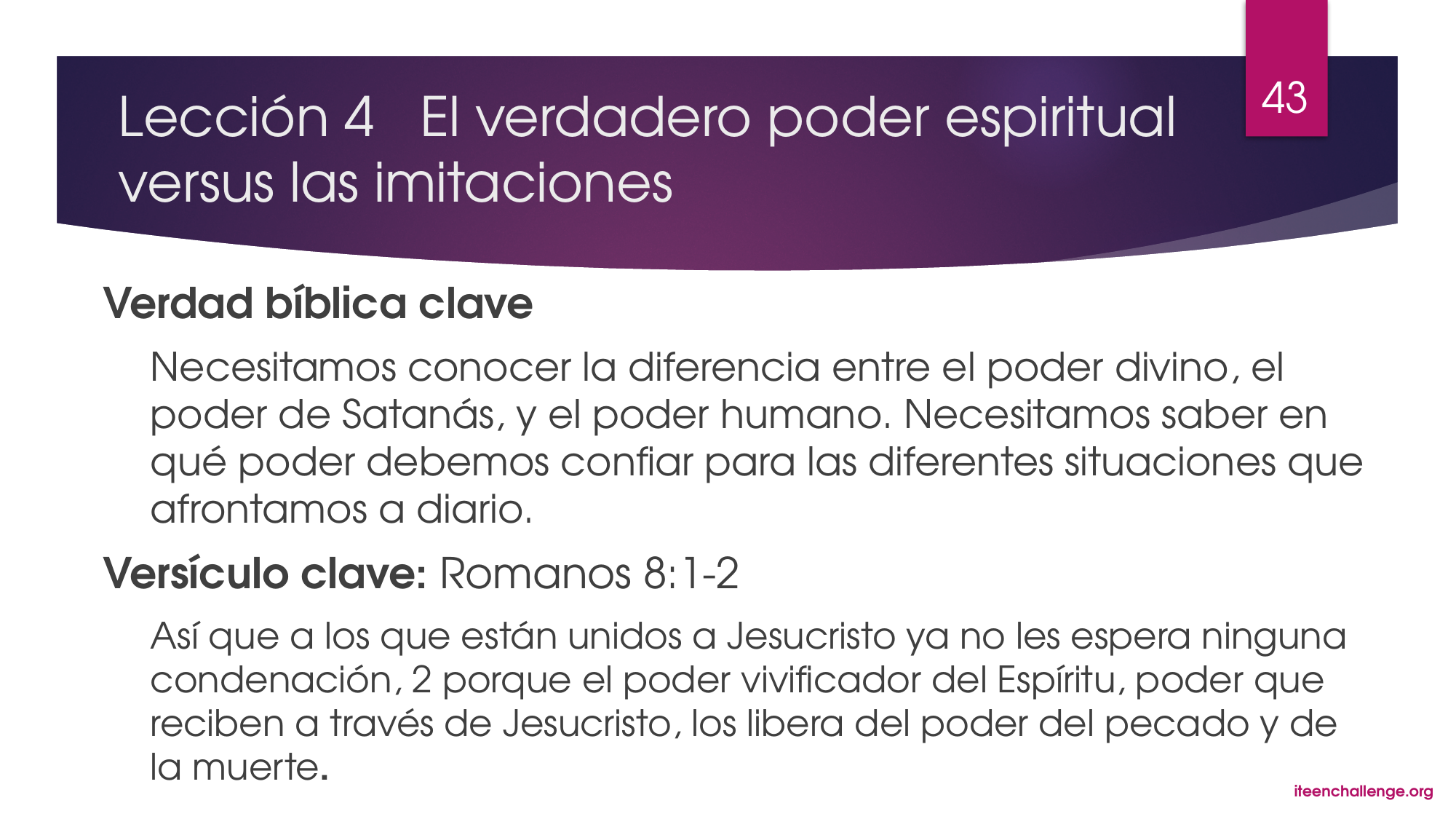

43
# Lección 4   El verdadero poder espiritual versus las imitaciones
Verdad bíblica clave
Necesitamos conocer la diferencia entre el poder divino, el poder de Satanás, y el poder humano. Necesitamos saber en qué poder debemos confiar para las diferentes situaciones que afrontamos a diario.
Versículo clave: Romanos 8:1-2
Así que a los que están unidos a Jesucristo ya no les espera ninguna condenación, 2 porque el poder vivificador del Espíritu, poder que reciben a través de Jesucristo, los libera del poder del pecado y de la muerte.
iteenchallenge.org